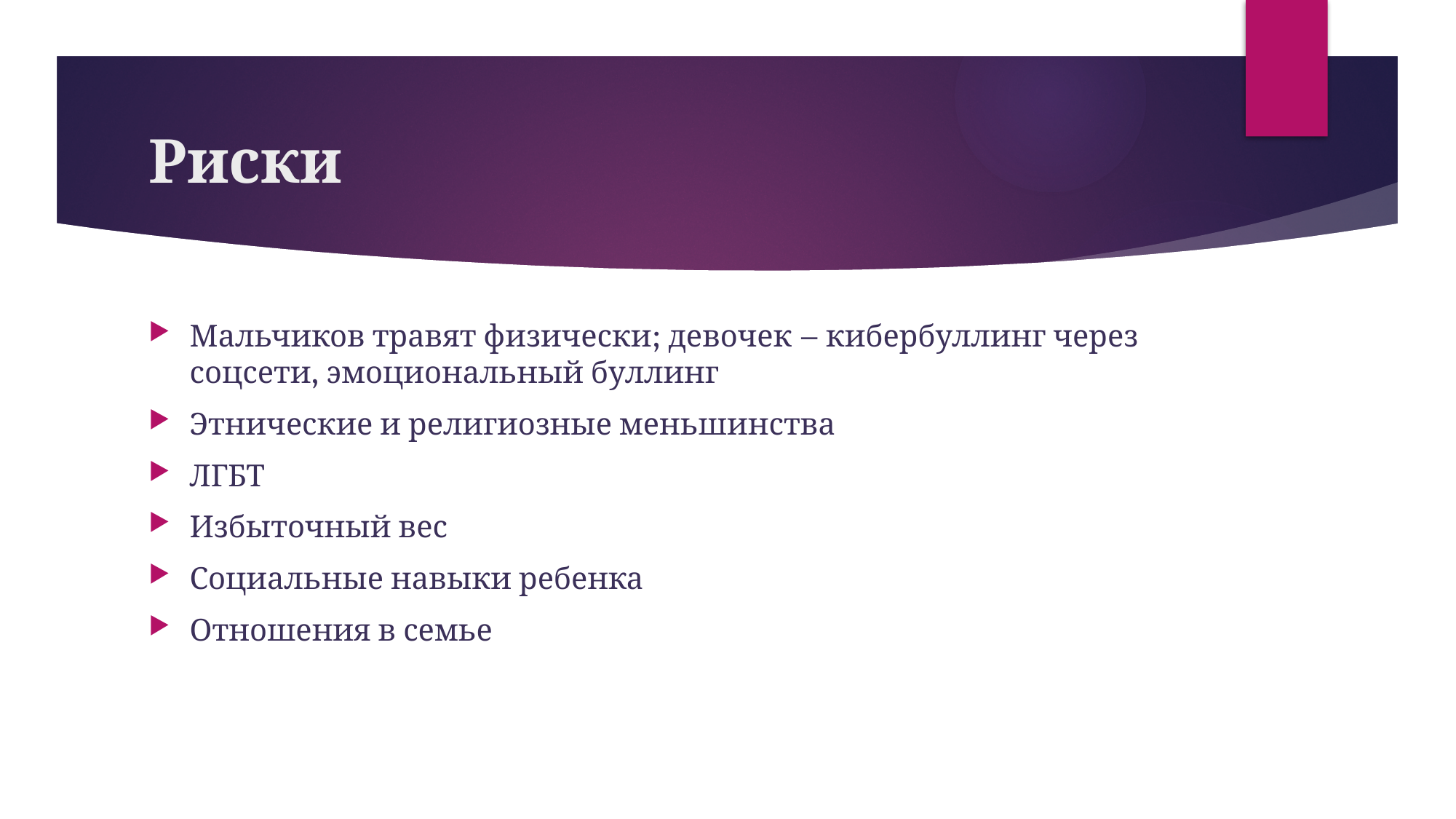

# Риски
Мальчиков травят физически; девочек – кибербуллинг через соцсети, эмоциональный буллинг
Этнические и религиозные меньшинства
ЛГБТ
Избыточный вес
Социальные навыки ребенка
Отношения в семье